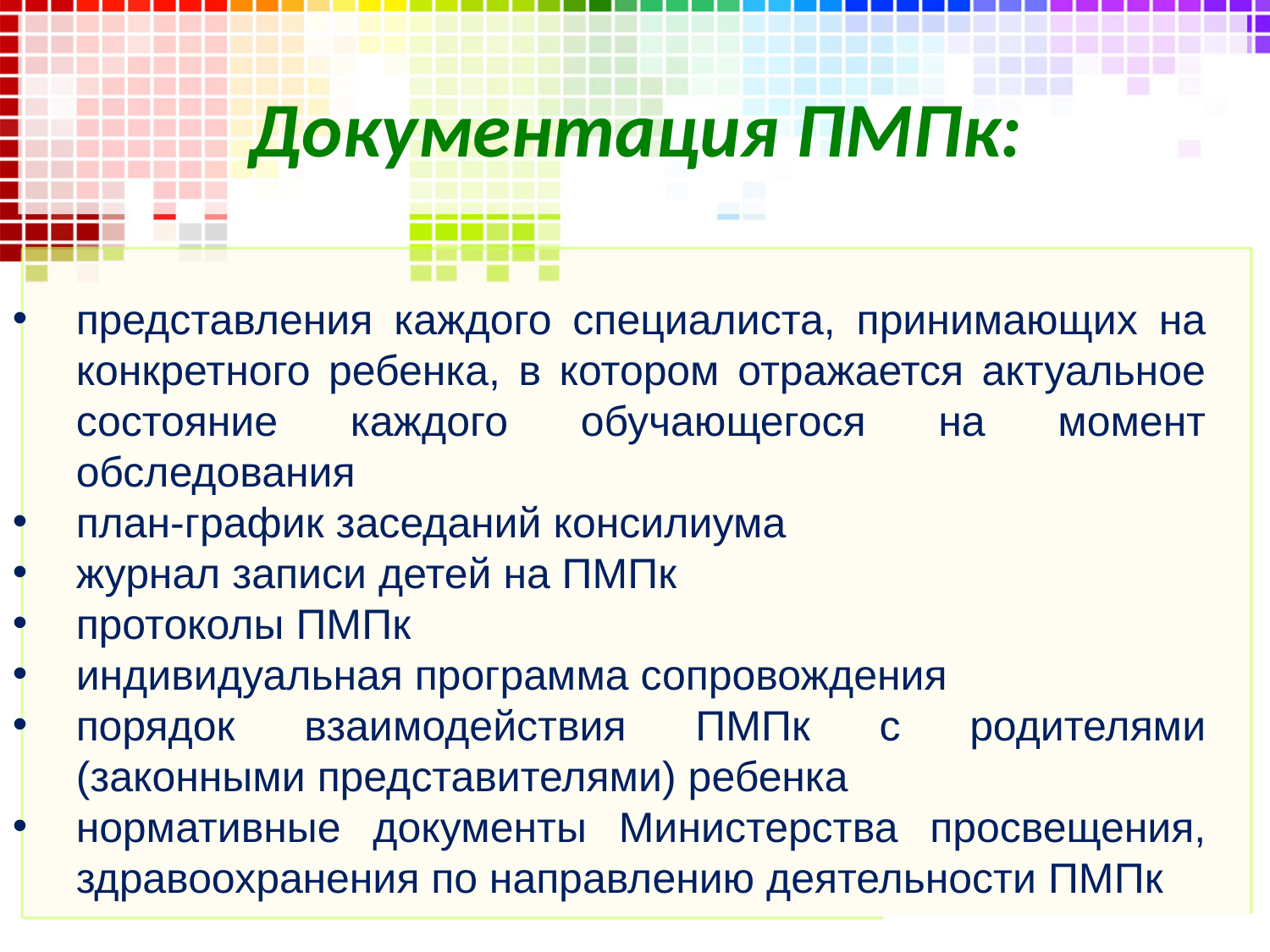

# Документация ПМПк:

представления каждого специалиста, принимающих на конкретного ребенка, в котором отражается актуальное состояние каждого обучающегося на момент обследования
план-график заседаний консилиума
журнал записи детей на ПМПк
протоколы ПМПк
индивидуальная программа сопровождения
порядок взаимодействия ПМПк с родителями (законными представителями) ребенка
нормативные документы Министерства просвещения, здравоохранения по направлению деятельности ПМПк